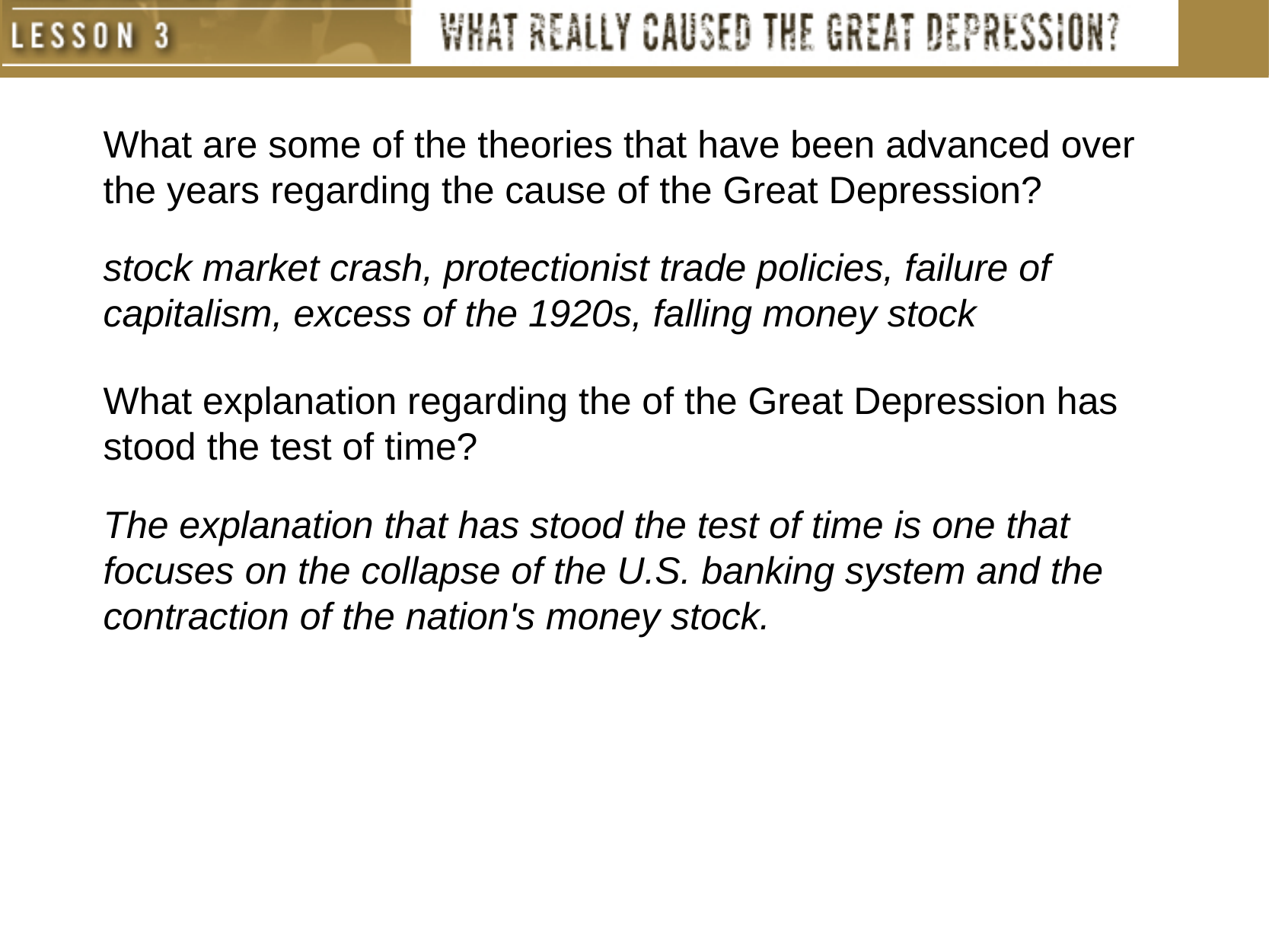

What are some of the theories that have been advanced over the years regarding the cause of the Great Depression?
stock market crash, protectionist trade policies, failure of capitalism, excess of the 1920s, falling money stock
What explanation regarding the of the Great Depression has stood the test of time?
The explanation that has stood the test of time is one that focuses on the collapse of the U.S. banking system and the contraction of the nation's money stock.